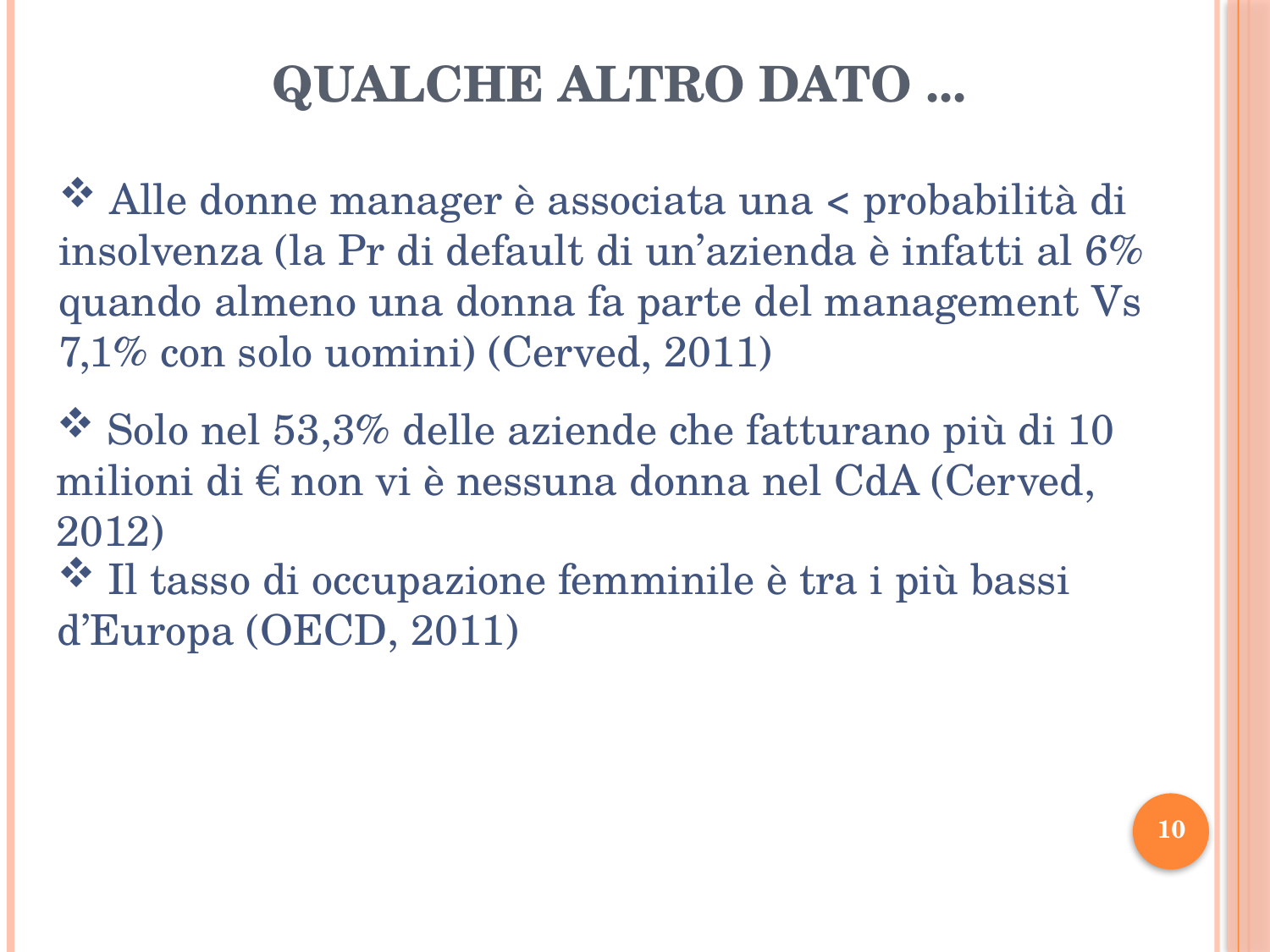

Qualche Altro dato ...
 Alle donne manager è associata una < probabilità di insolvenza (la Pr di default di un’azienda è infatti al 6% quando almeno una donna fa parte del management Vs 7,1% con solo uomini) (Cerved, 2011)
 Solo nel 53,3% delle aziende che fatturano più di 10 milioni di € non vi è nessuna donna nel CdA (Cerved, 2012)
 Il tasso di occupazione femminile è tra i più bassi d’Europa (OECD, 2011)
10